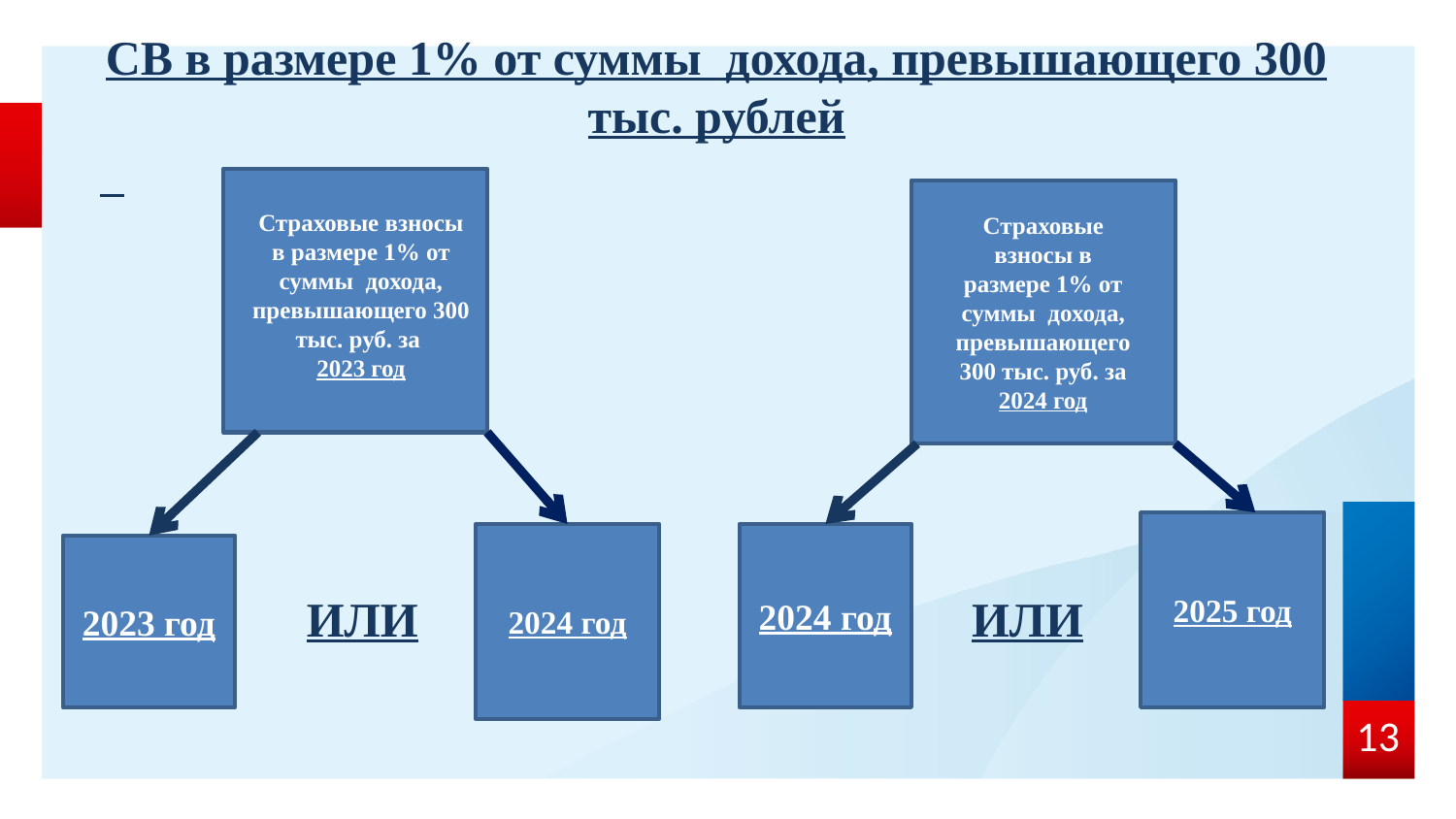

СВ в размере 1% от суммы  дохода, превышающего 300 тыс. рублей

Страховые взносы в размере 1% от суммы  дохода, превышающего 300 тыс. руб. за
2023 год

Страховые взносы в размере 1% от суммы  дохода, превышающего 300 тыс. руб. за 2024 год
2025 год
2024 год
2024 год
# 2023 год
ИЛИ
ИЛИ
13